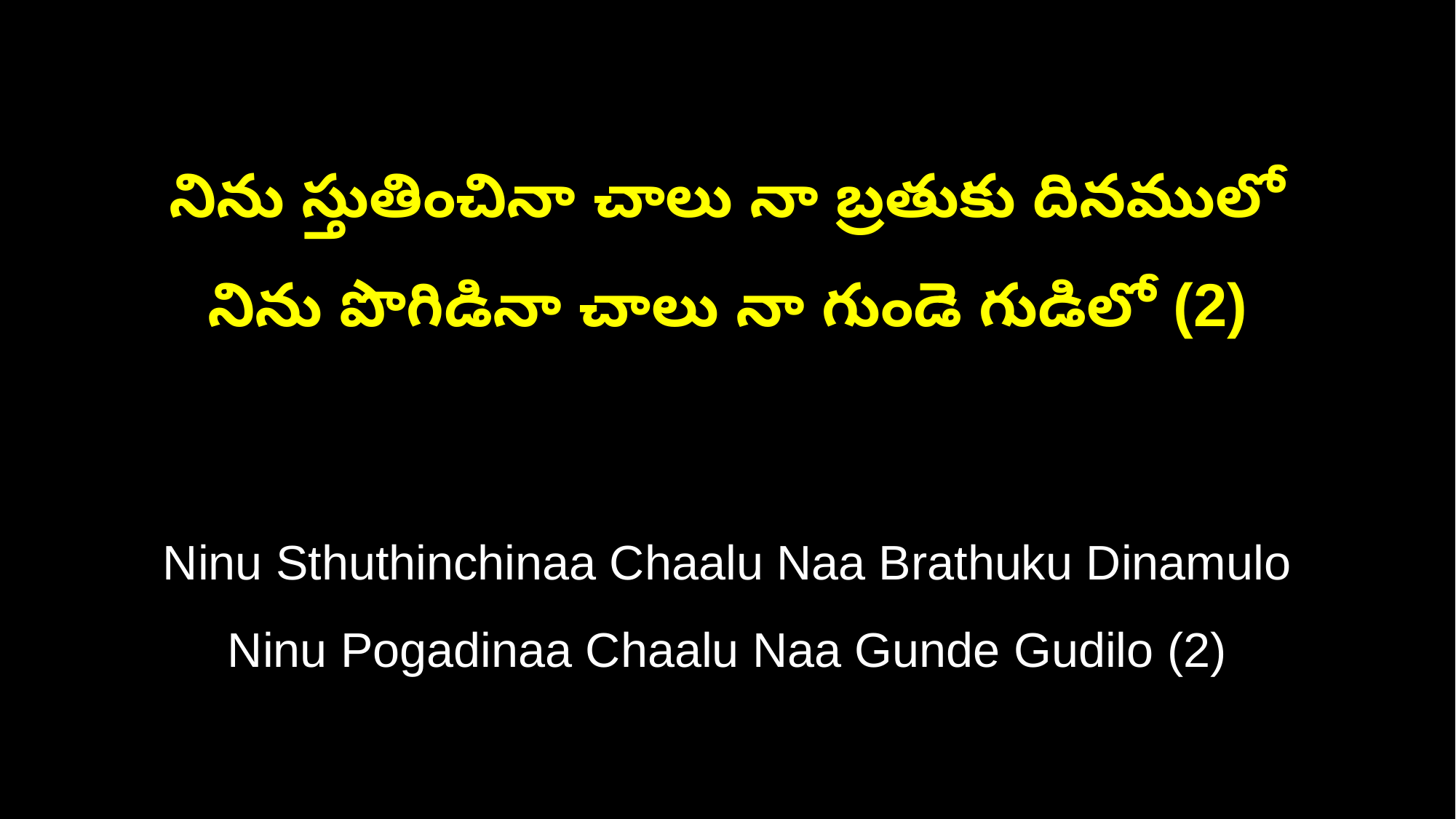

నిను స్తుతించినా చాలు నా బ్రతుకు దినములో
నిను పొగిడినా చాలు నా గుండె గుడిలో (2)
Ninu Sthuthinchinaa Chaalu Naa Brathuku Dinamulo
Ninu Pogadinaa Chaalu Naa Gunde Gudilo (2)